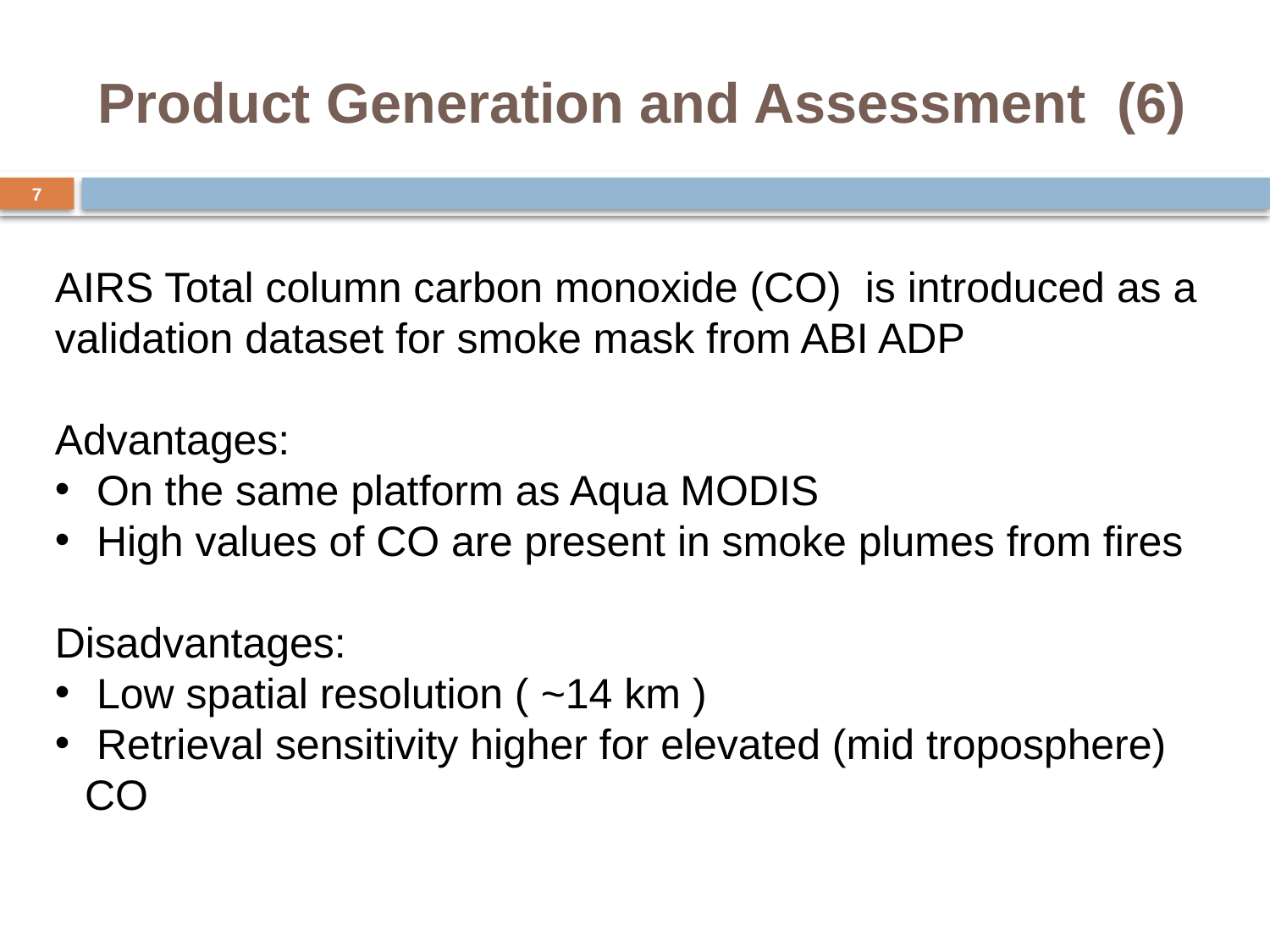

# Product Generation and Assessment  (6)
7
AIRS Total column carbon monoxide (CO)  is introduced as a validation dataset for smoke mask from ABI ADP

Advantages:
 On the same platform as Aqua MODIS
 High values of CO are present in smoke plumes from fires

Disadvantages:
 Low spatial resolution ( ~14 km )
 Retrieval sensitivity higher for elevated (mid troposphere) CO